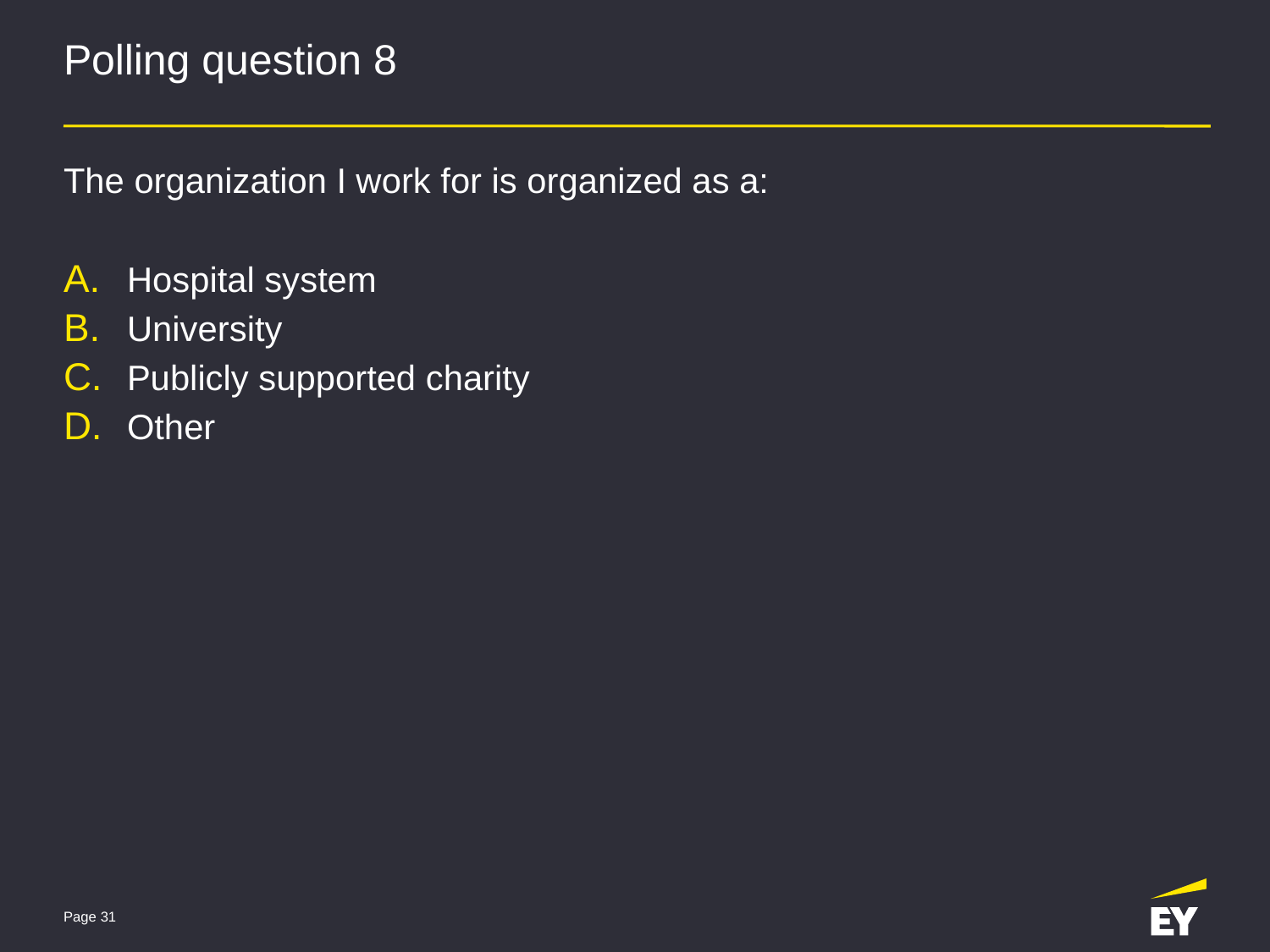

# Polling question 8
The organization I work for is organized as a:

Hospital system
University
Publicly supported charity
Other